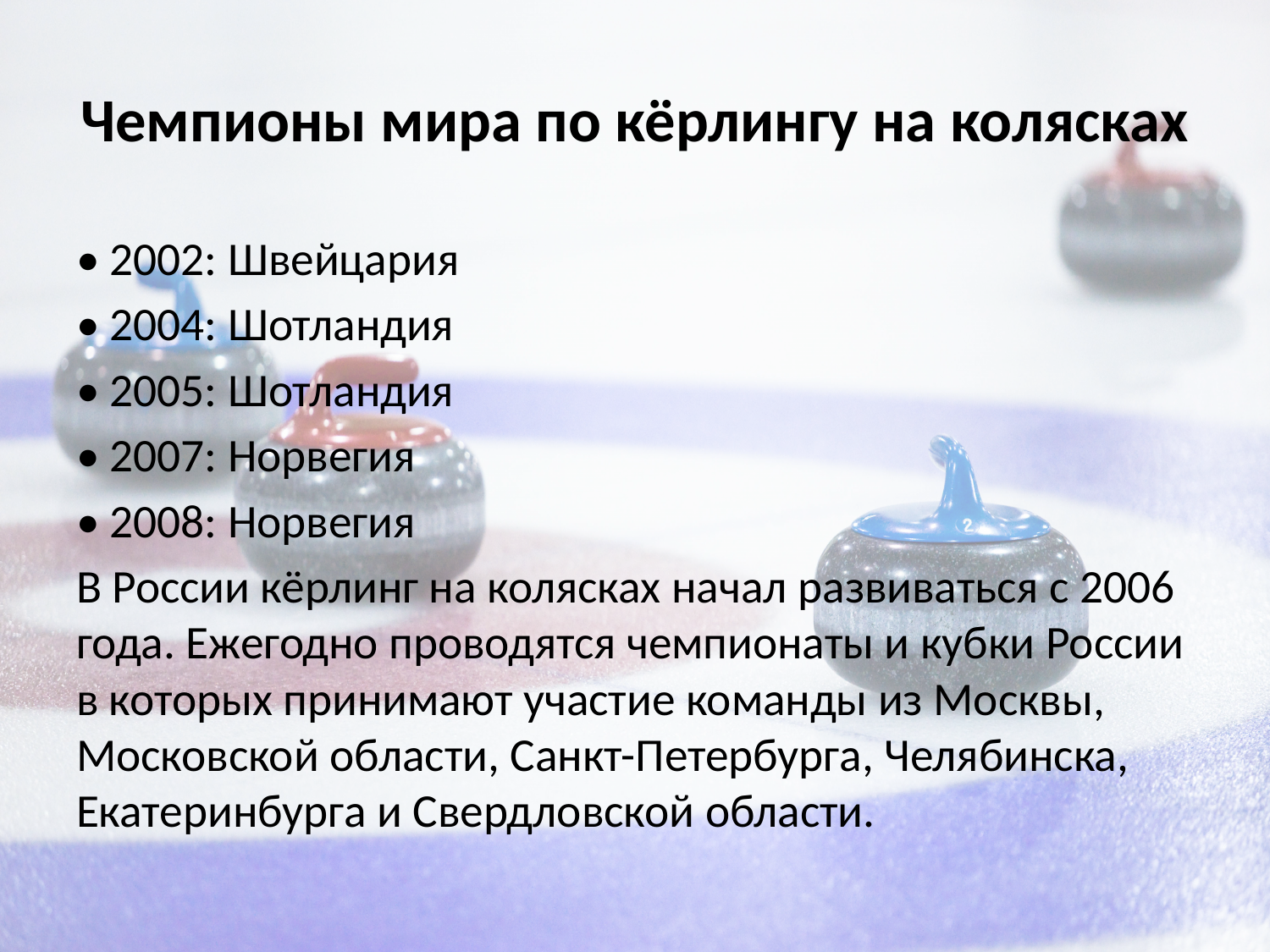

# Чемпионы мира по кёрлингу на колясках
• 2002: Швейцария
• 2004: Шотландия
• 2005: Шотландия
• 2007: Норвегия
• 2008: Норвегия
В России кёрлинг на колясках начал развиваться с 2006 года. Ежегодно проводятся чемпионаты и кубки России в которых принимают участие команды из Москвы, Московской области, Санкт-Петербурга, Челябинска, Екатеринбурга и Свердловской области.